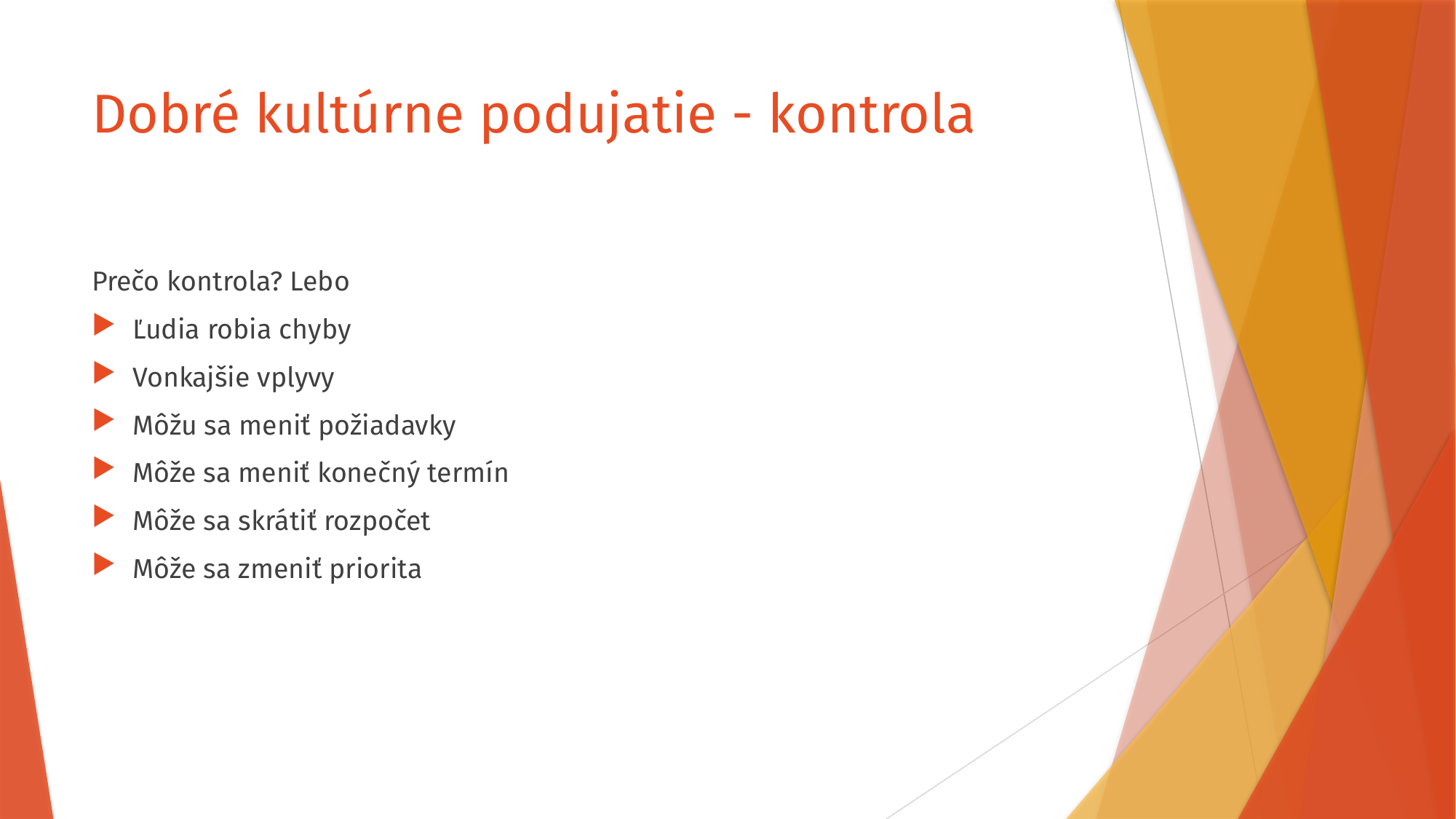

# Dobré kultúrne podujatie - kontrola
Prečo kontrola? Lebo
Ľudia robia chyby
Vonkajšie vplyvy
Môžu sa meniť požiadavky
Môže sa meniť konečný termín
Môže sa skrátiť rozpočet
Môže sa zmeniť priorita